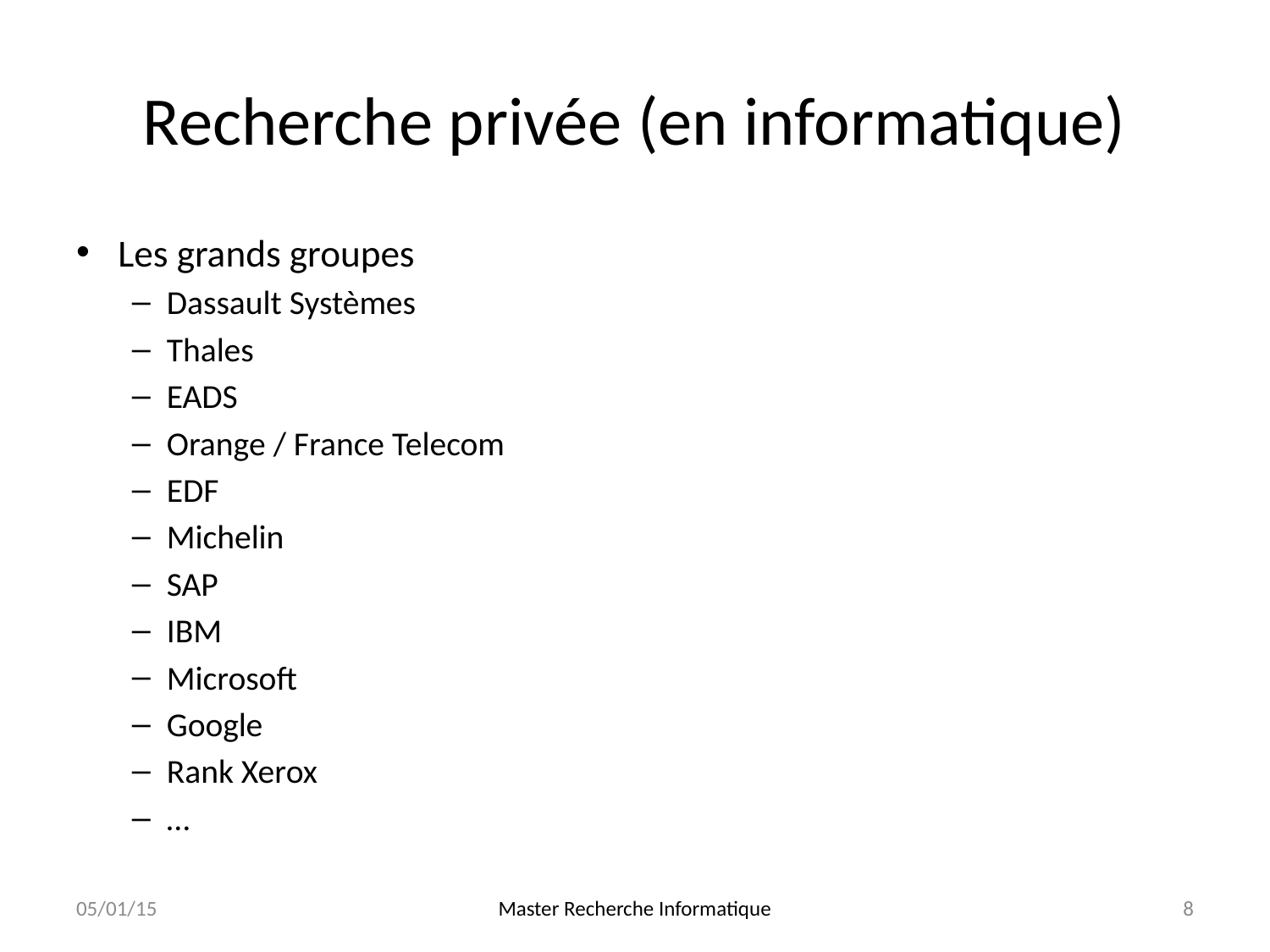

# Recherche privée (en informatique)
Les grands groupes
Dassault Systèmes
Thales
EADS
Orange / France Telecom
EDF
Michelin
SAP
IBM
Microsoft
Google
Rank Xerox
…

05/01/15
Master Recherche Informatique
8